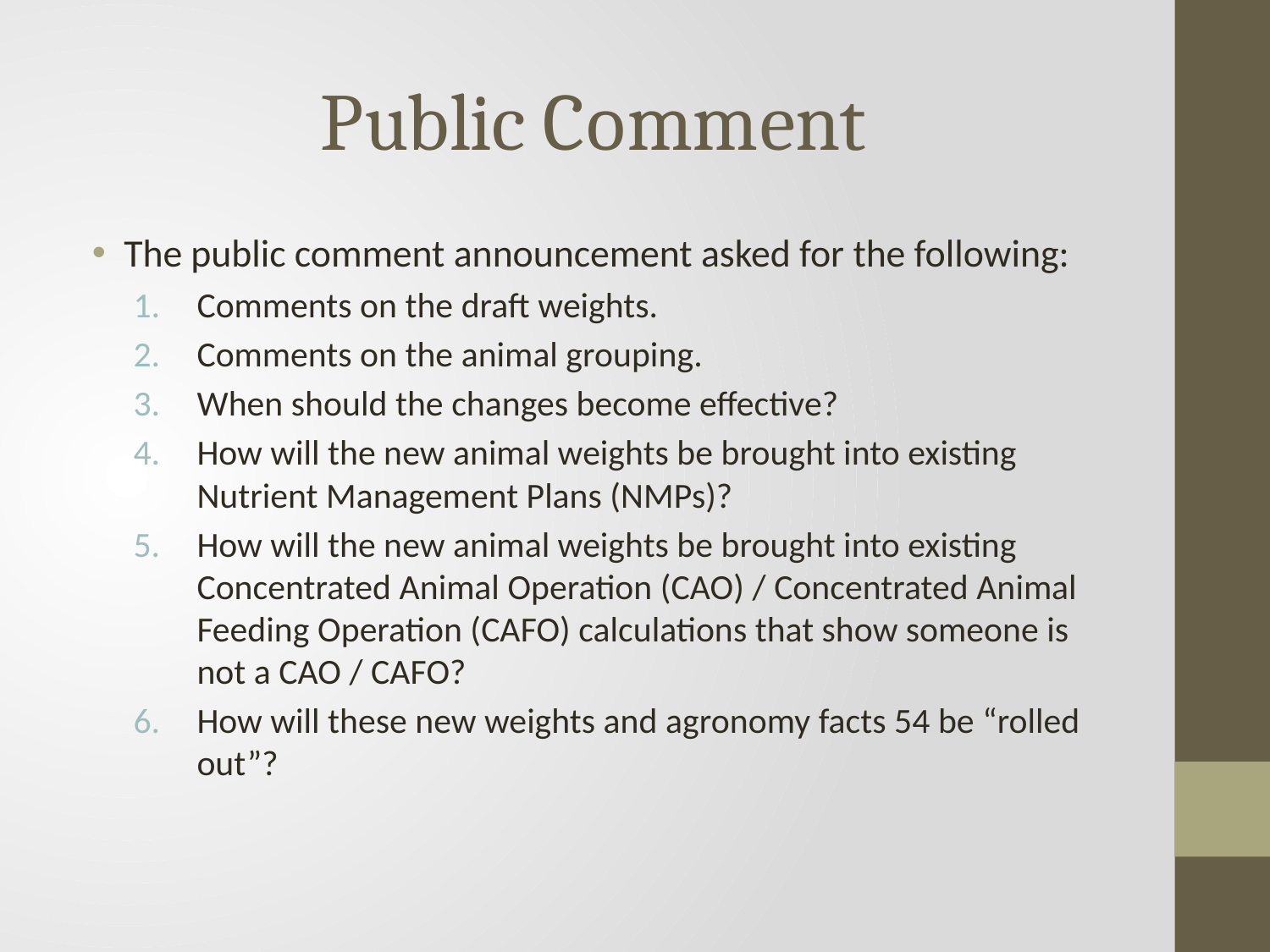

# Public Comment
The public comment announcement asked for the following:
Comments on the draft weights.
Comments on the animal grouping.
When should the changes become effective?
How will the new animal weights be brought into existing Nutrient Management Plans (NMPs)?
How will the new animal weights be brought into existing Concentrated Animal Operation (CAO) / Concentrated Animal Feeding Operation (CAFO) calculations that show someone is not a CAO / CAFO?
How will these new weights and agronomy facts 54 be “rolled out”?